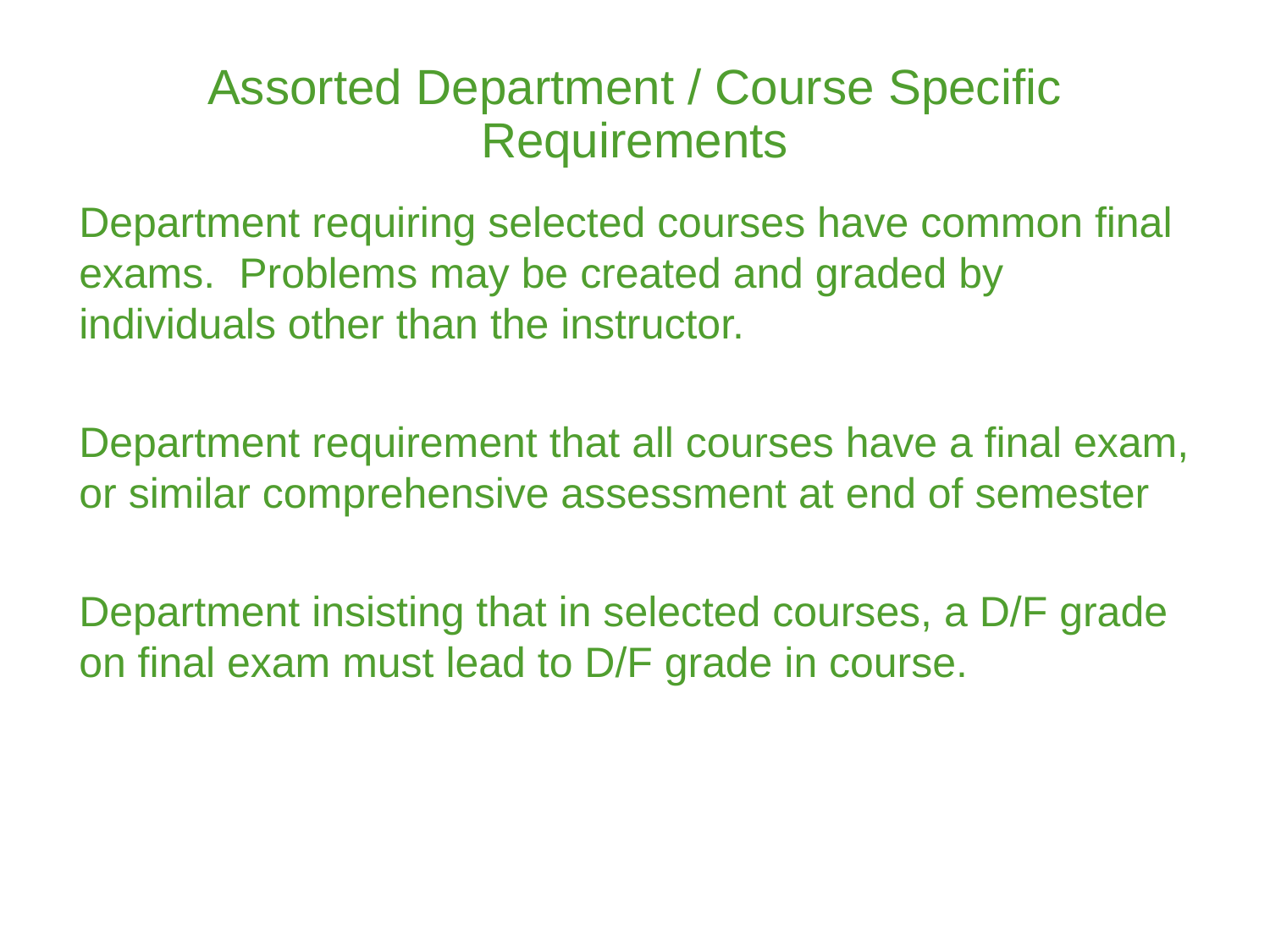

Assorted Department / Course Specific Requirements
Department requiring selected courses have common final exams.  Problems may be created and graded by individuals other than the instructor.

Department requirement that all courses have a final exam, or similar comprehensive assessment at end of semester

Department insisting that in selected courses, a D/F grade on final exam must lead to D/F grade in course.